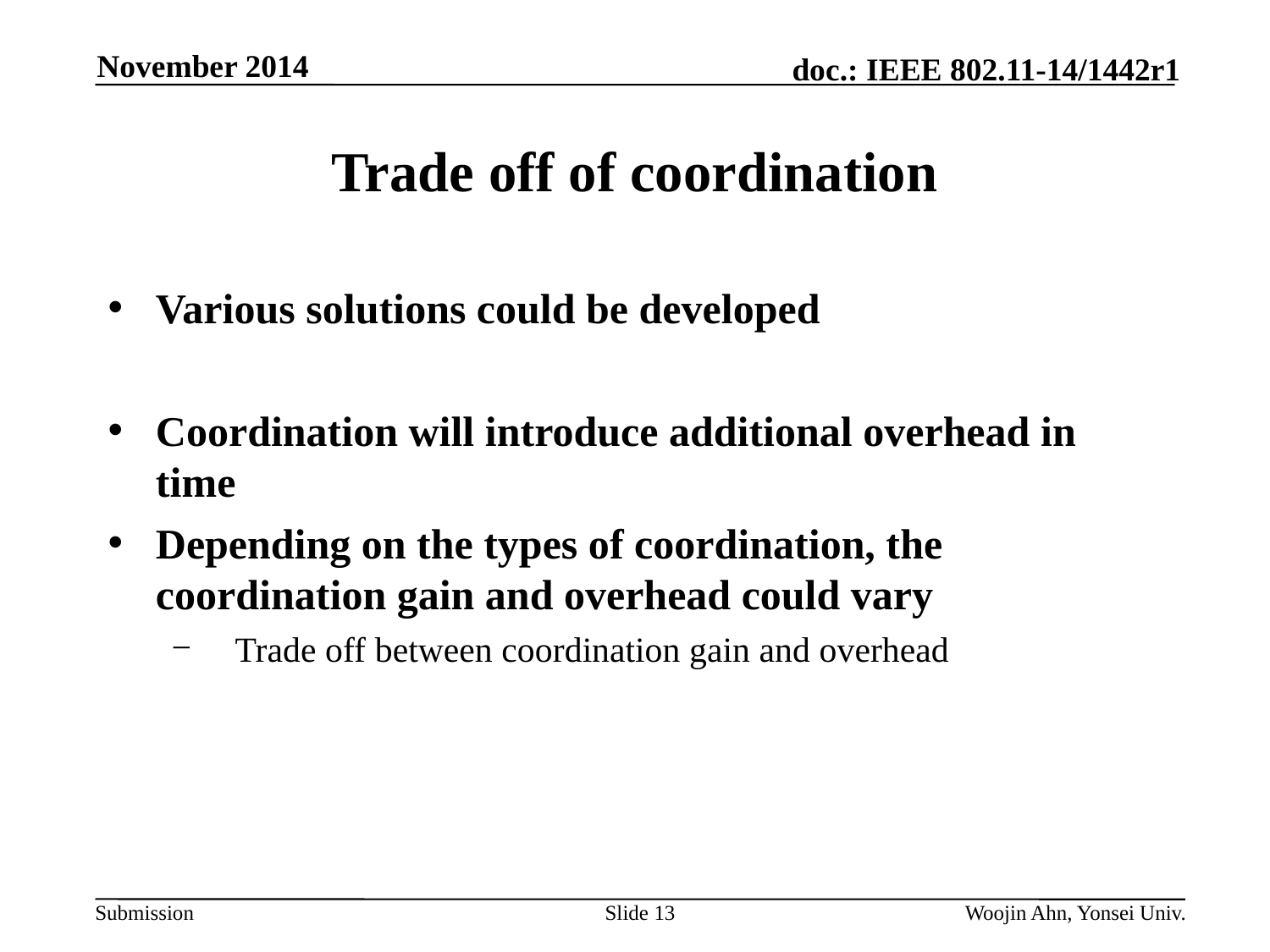

November 2014
# Trade off of coordination
Various solutions could be developed

Coordination will introduce additional overhead in time
Depending on the types of coordination, the coordination gain and overhead could vary
Trade off between coordination gain and overhead

Slide 13
Woojin Ahn, Yonsei Univ.